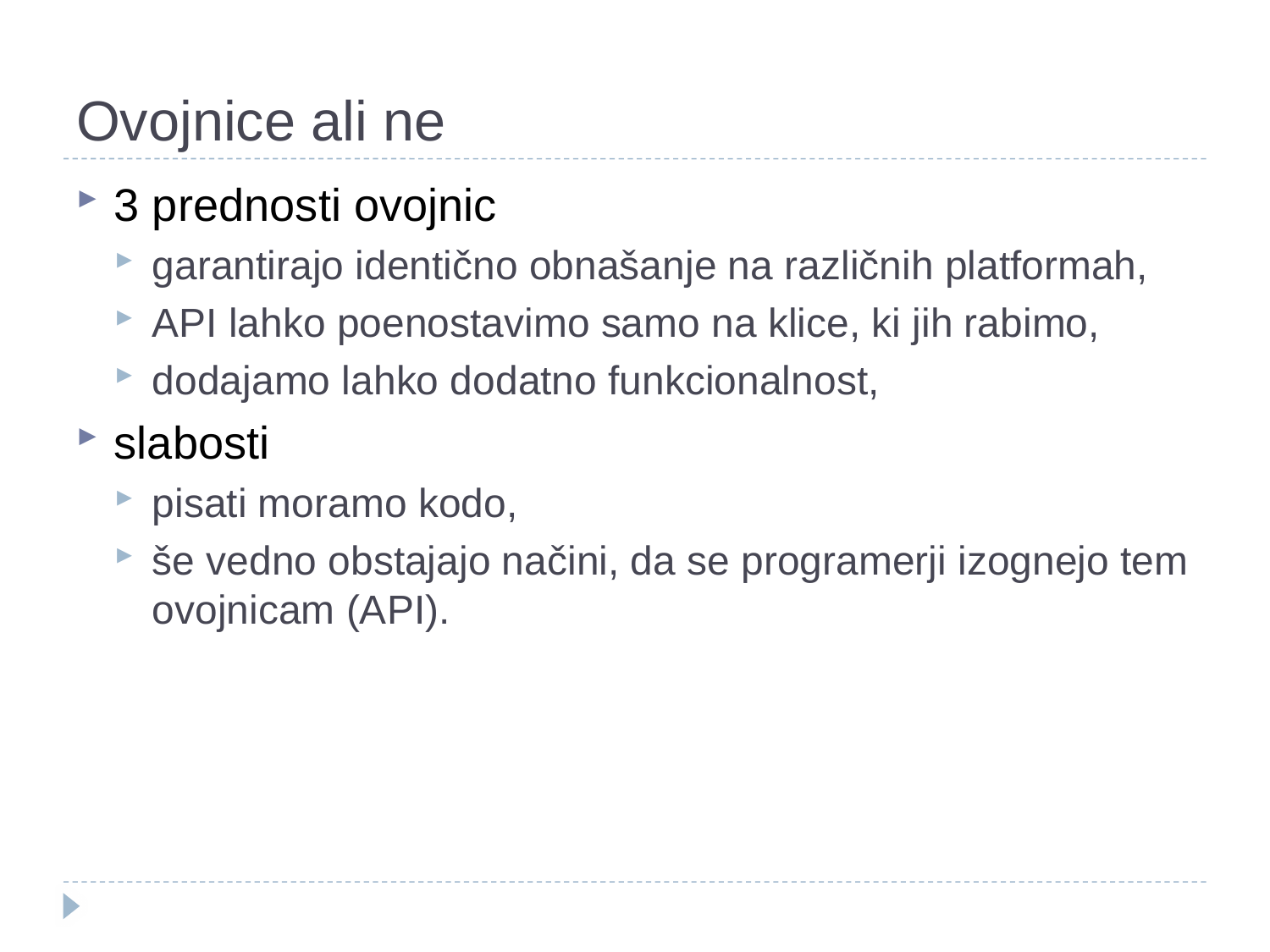

# Ovojnice ali ne
3 prednosti ovojnic
garantirajo identično obnašanje na različnih platformah,
API lahko poenostavimo samo na klice, ki jih rabimo,
dodajamo lahko dodatno funkcionalnost,
slabosti
pisati moramo kodo,
še vedno obstajajo načini, da se programerji izognejo tem ovojnicam (API).